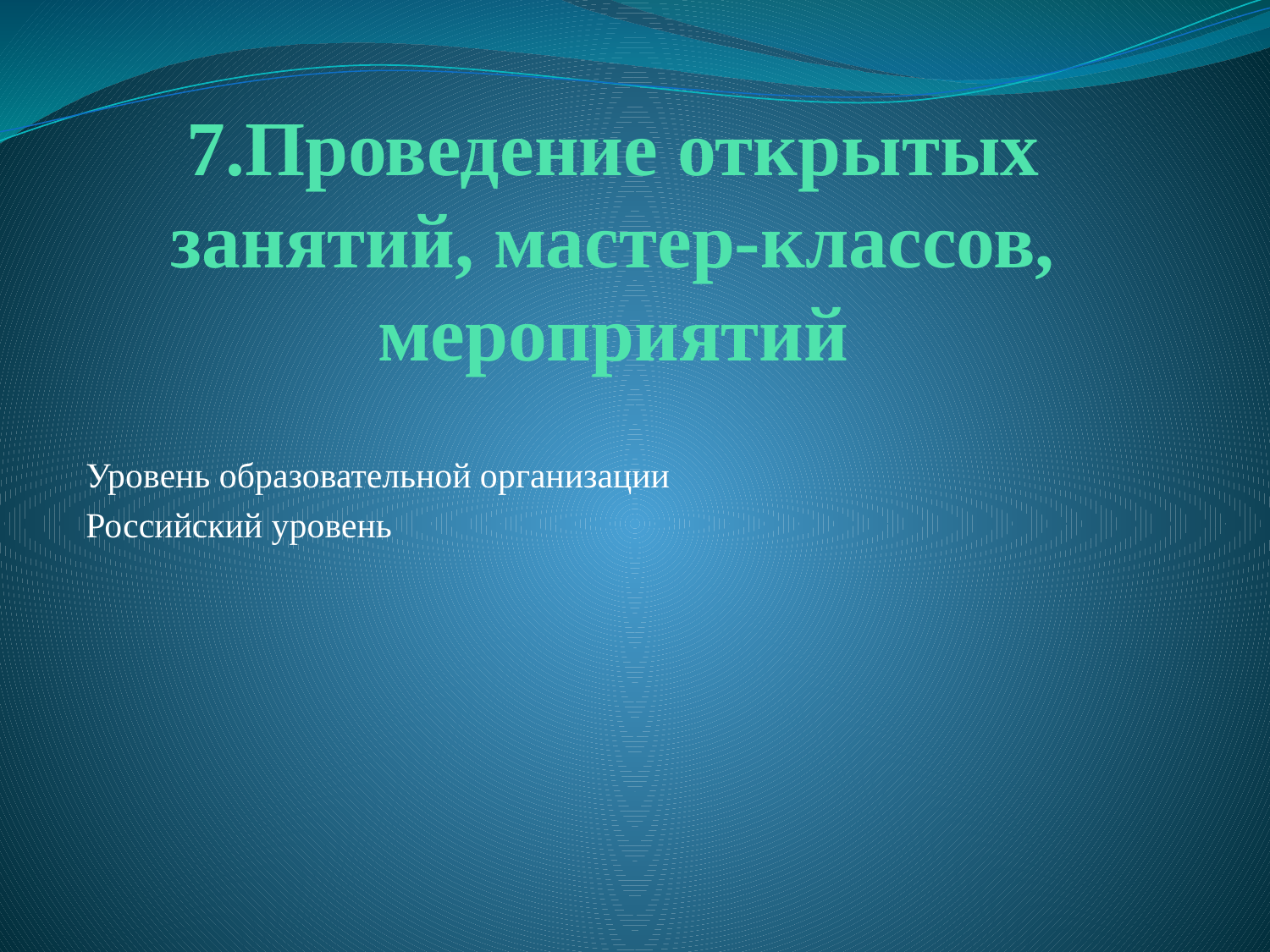

# 7.Проведение открытых занятий, мастер-классов, мероприятий
Уровень образовательной организации
Российский уровень